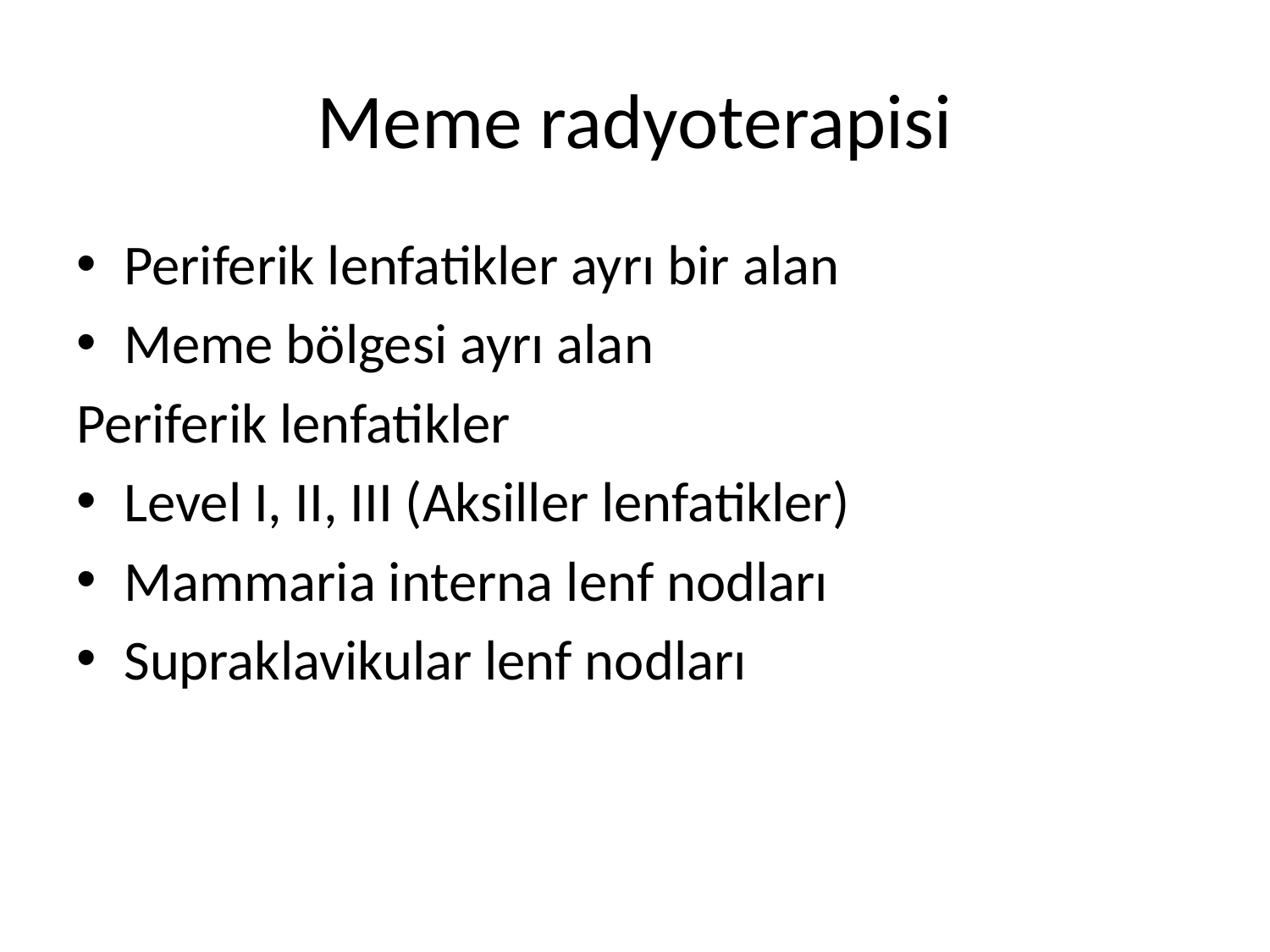

# Meme radyoterapisi
Periferik lenfatikler ayrı bir alan
Meme bölgesi ayrı alan
Periferik lenfatikler
Level I, II, III (Aksiller lenfatikler)
Mammaria interna lenf nodları
Supraklavikular lenf nodları